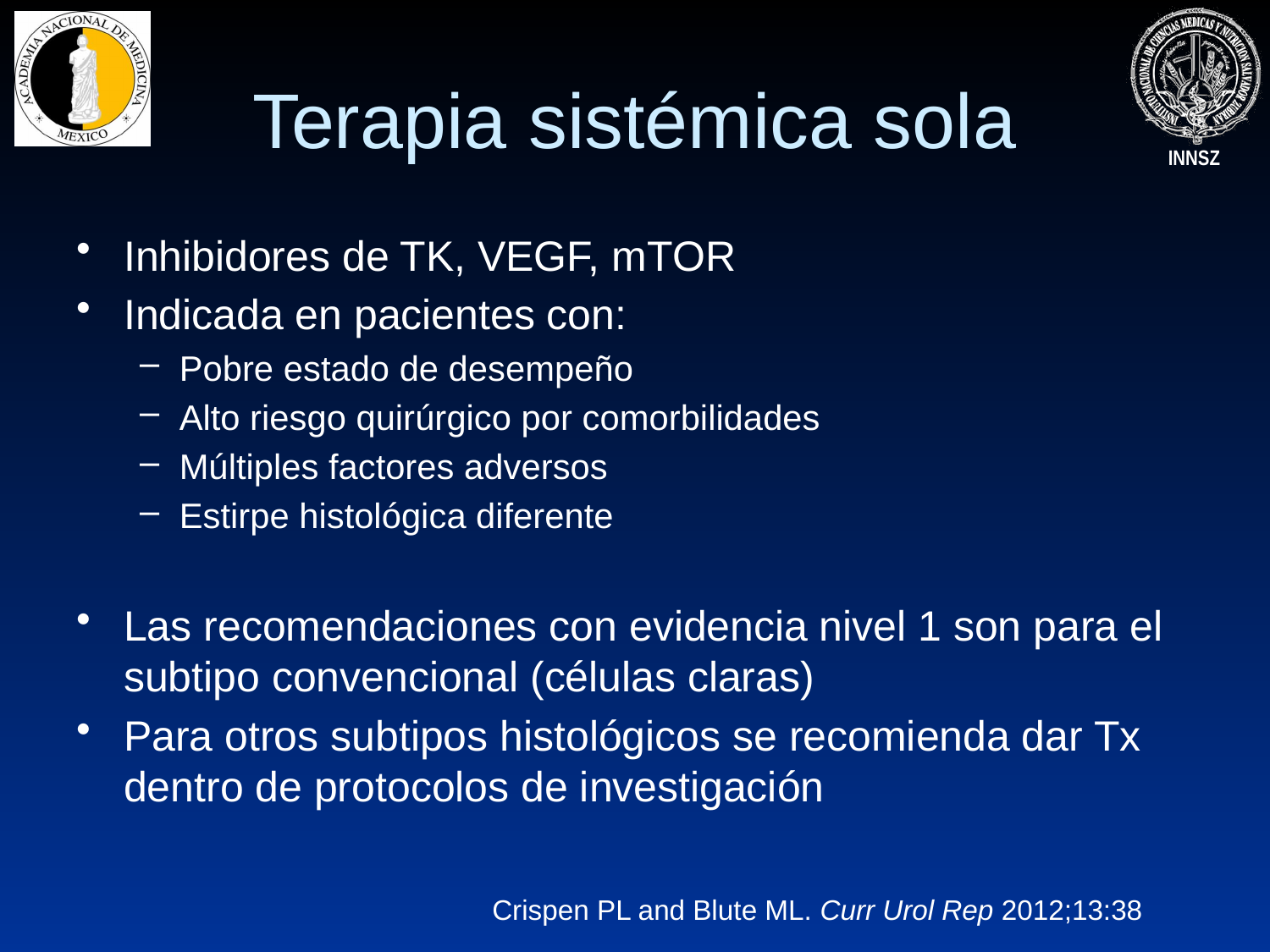

# Terapia sistémica sola
Inhibidores de TK, VEGF, mTOR
Indicada en pacientes con:
Pobre estado de desempeño
Alto riesgo quirúrgico por comorbilidades
Múltiples factores adversos
Estirpe histológica diferente

Las recomendaciones con evidencia nivel 1 son para el subtipo convencional (células claras)
Para otros subtipos histológicos se recomienda dar Tx dentro de protocolos de investigación
Crispen PL and Blute ML. Curr Urol Rep 2012;13:38